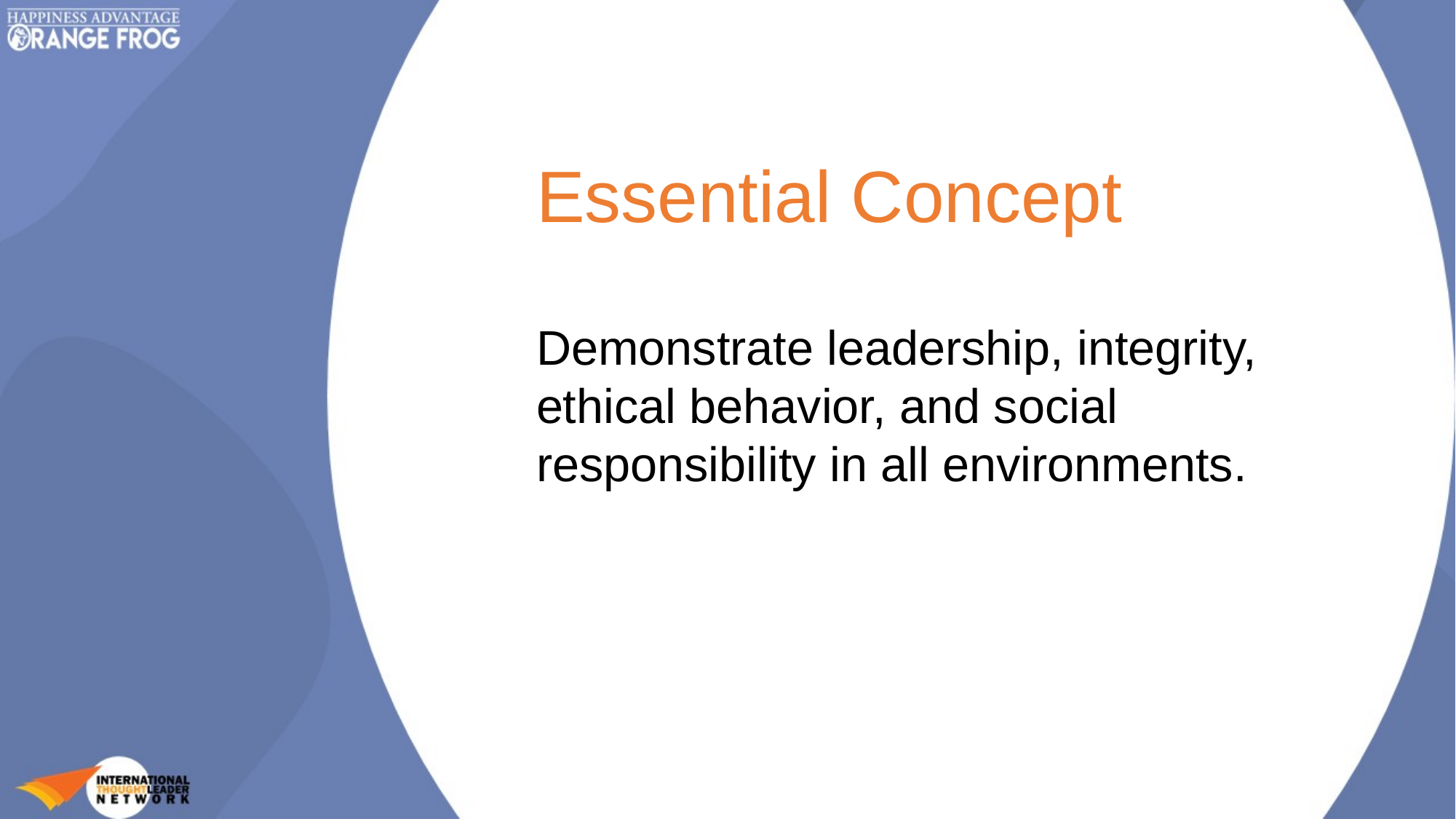

Essential Concept
Demonstrate leadership, integrity, ethical behavior, and social responsibility in all environments.